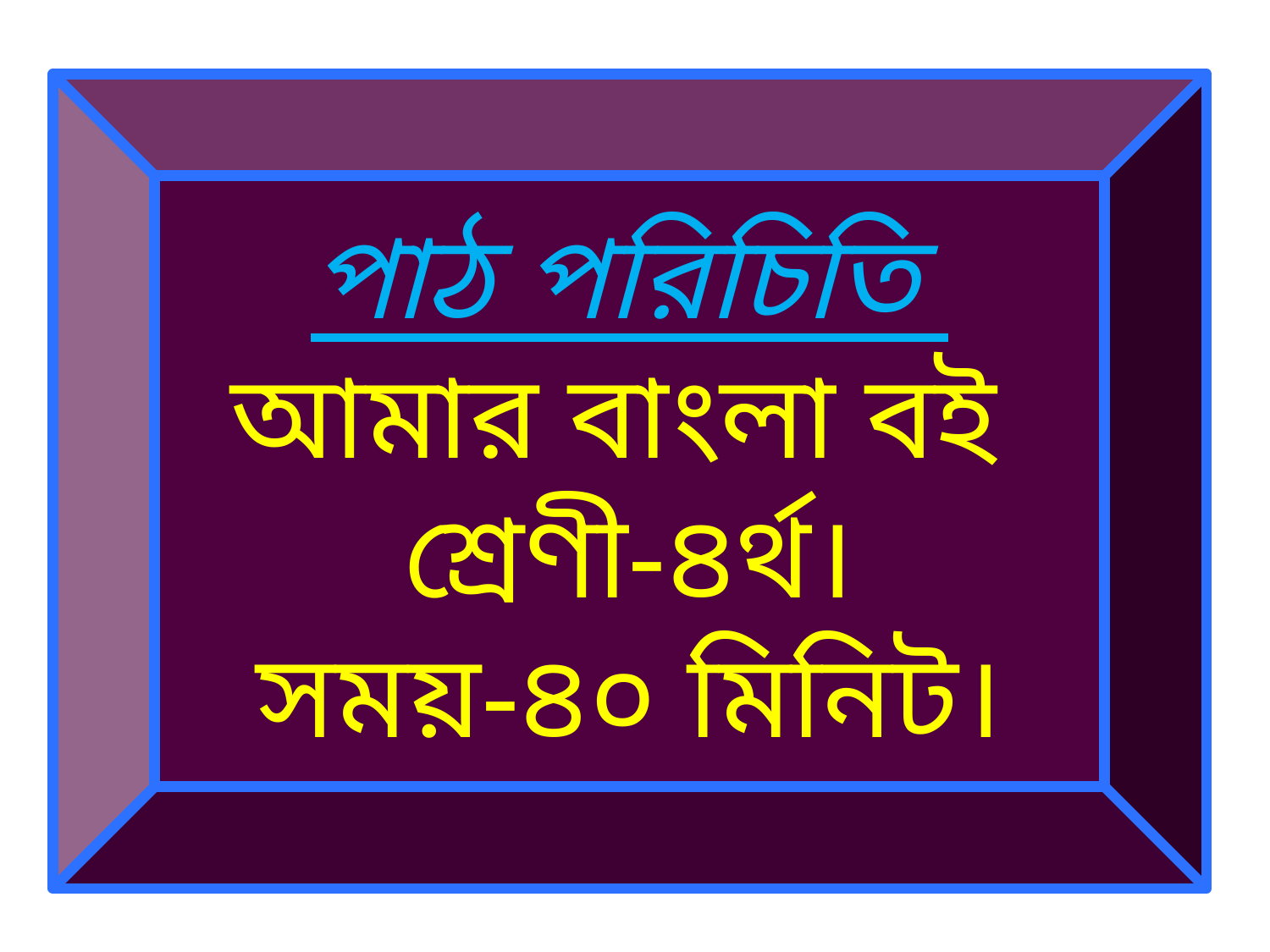

পাঠ পরিচিতি
আমার বাংলা বই
শ্রেণী-৪র্থ।
সময়-৪০ মিনিট।